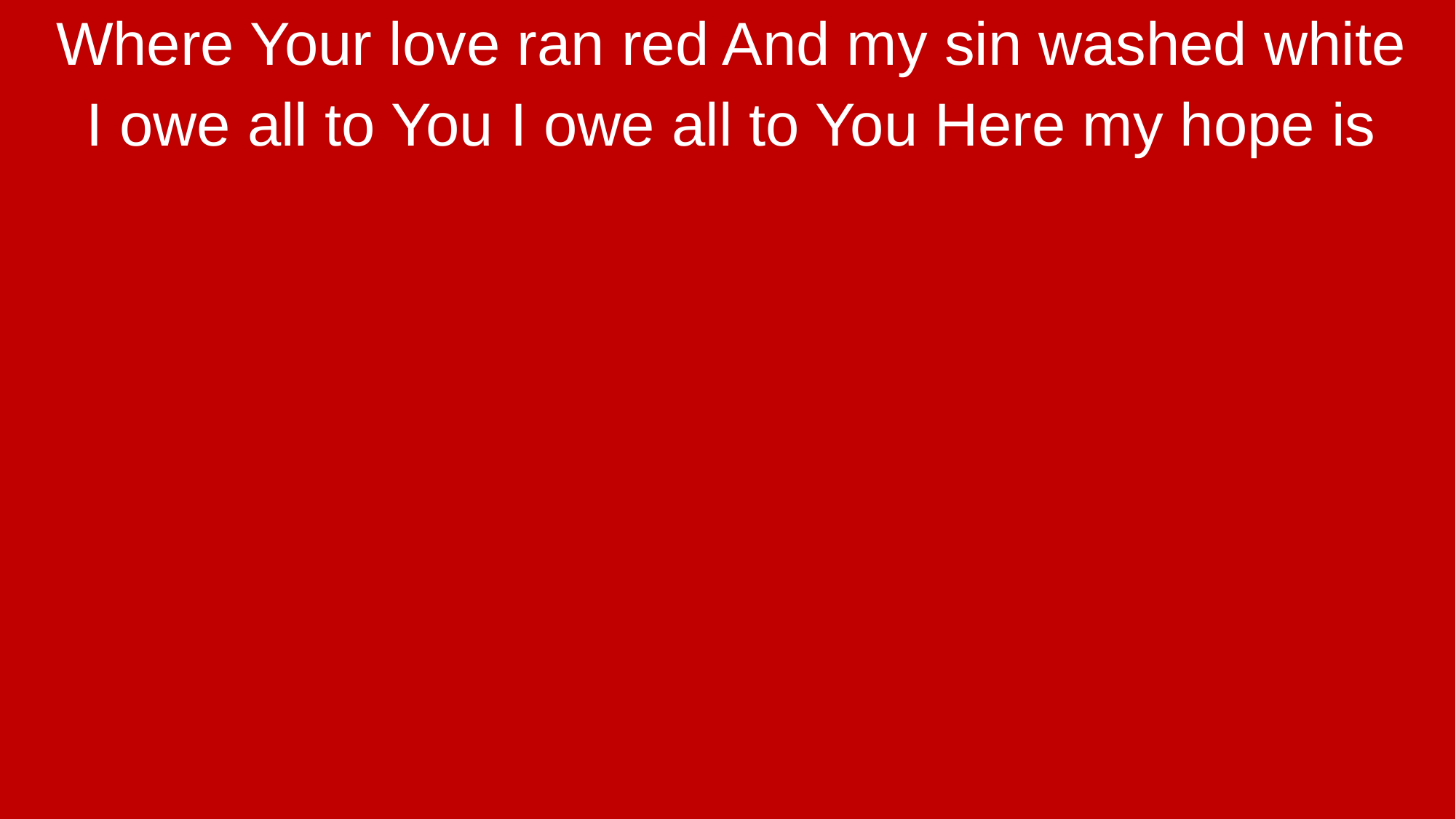

Where Your love ran red And my sin washed white
I owe all to You I owe all to You Here my hope is